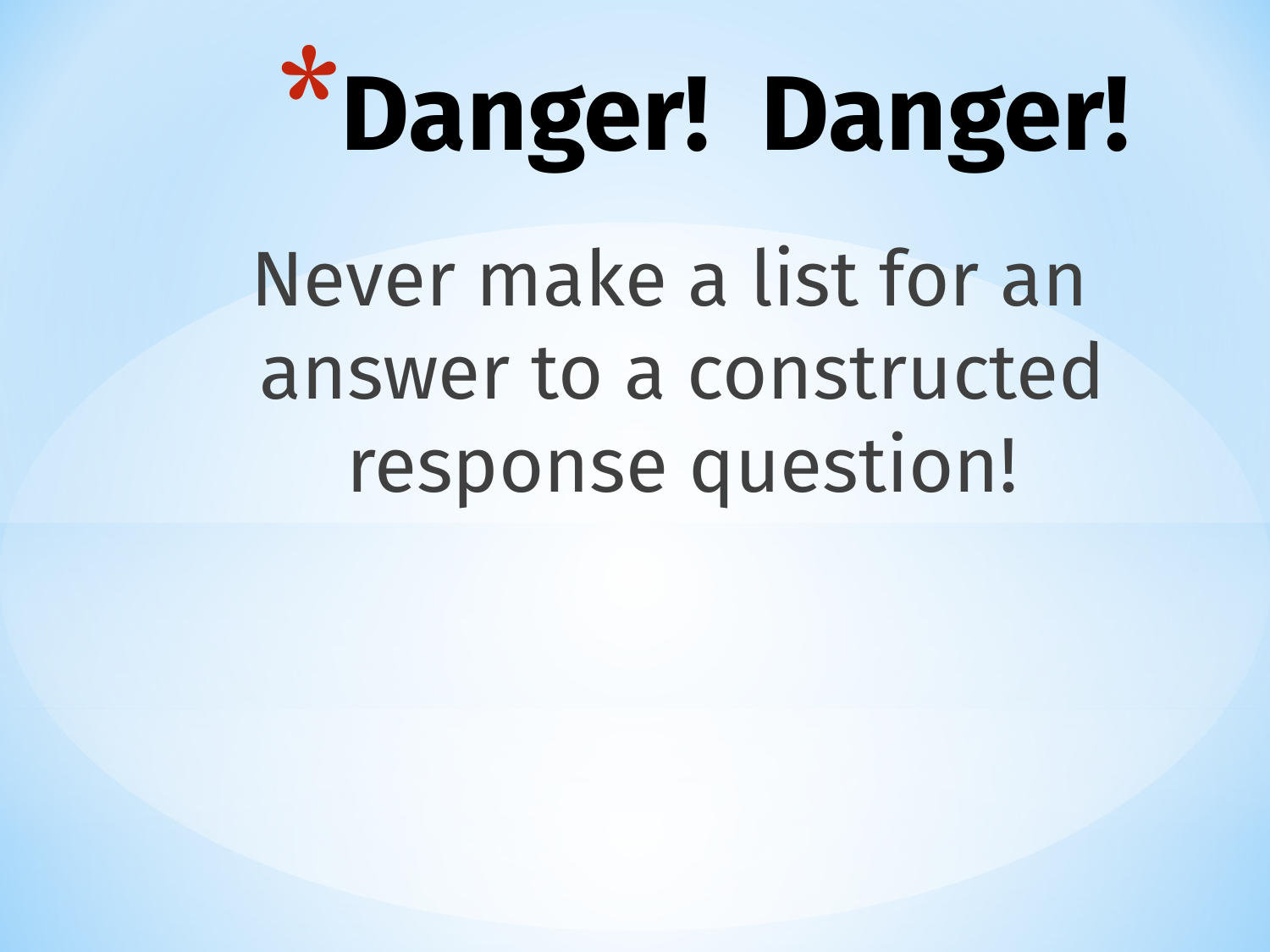

Danger!  Danger!
Never make a list for an answer to a constructed response question!